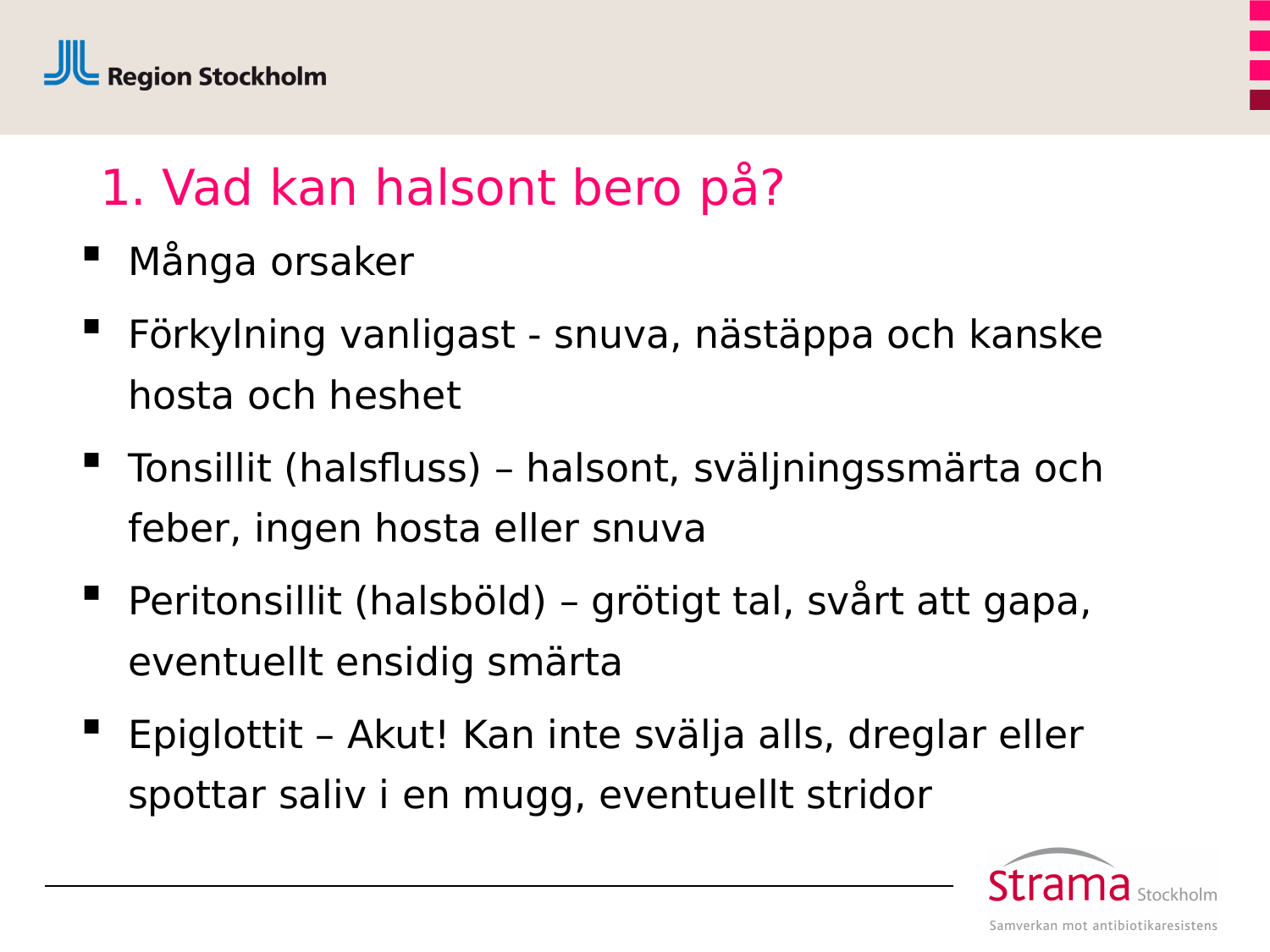

# 1. Vad kan halsont bero på?
Många orsaker
Förkylning vanligast - snuva, nästäppa och kanske hosta och heshet
Tonsillit (halsfluss) – halsont, sväljningssmärta och feber, ingen hosta eller snuva
Peritonsillit (halsböld) – grötigt tal, svårt att gapa, eventuellt ensidig smärta
Epiglottit – Akut! Kan inte svälja alls, dreglar eller spottar saliv i en mugg, eventuellt stridor